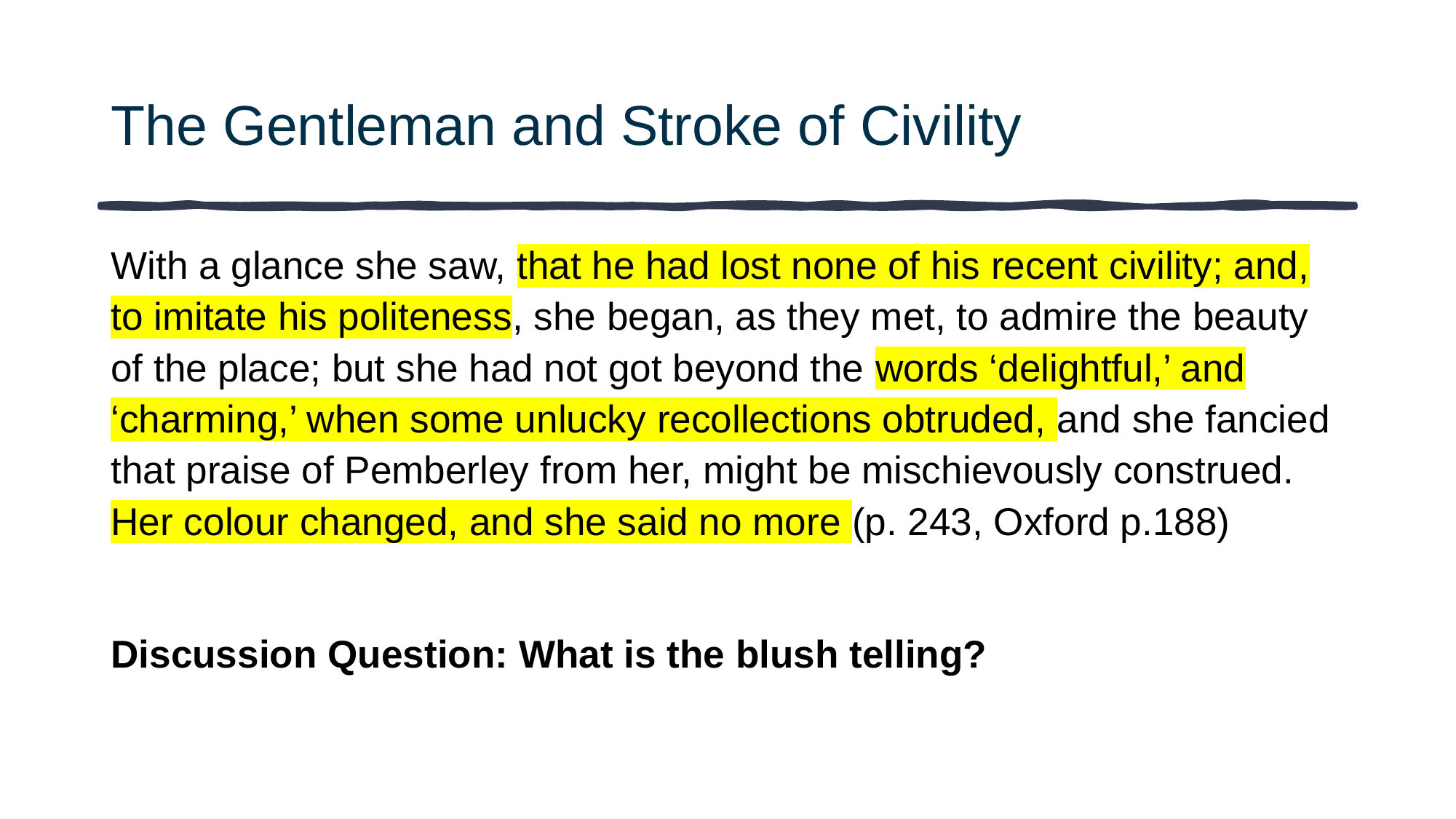

# The Gentleman and Stroke of Civility
With a glance she saw, that he had lost none of his recent civility; and, to imitate his politeness, she began, as they met, to admire the beauty of the place; but she had not got beyond the words ‘delightful,’ and ‘charming,’ when some unlucky recollections obtruded, and she fancied that praise of Pemberley from her, might be mischievously construed. Her colour changed, and she said no more (p. 243, Oxford p.188)

Discussion Question: What is the blush telling?